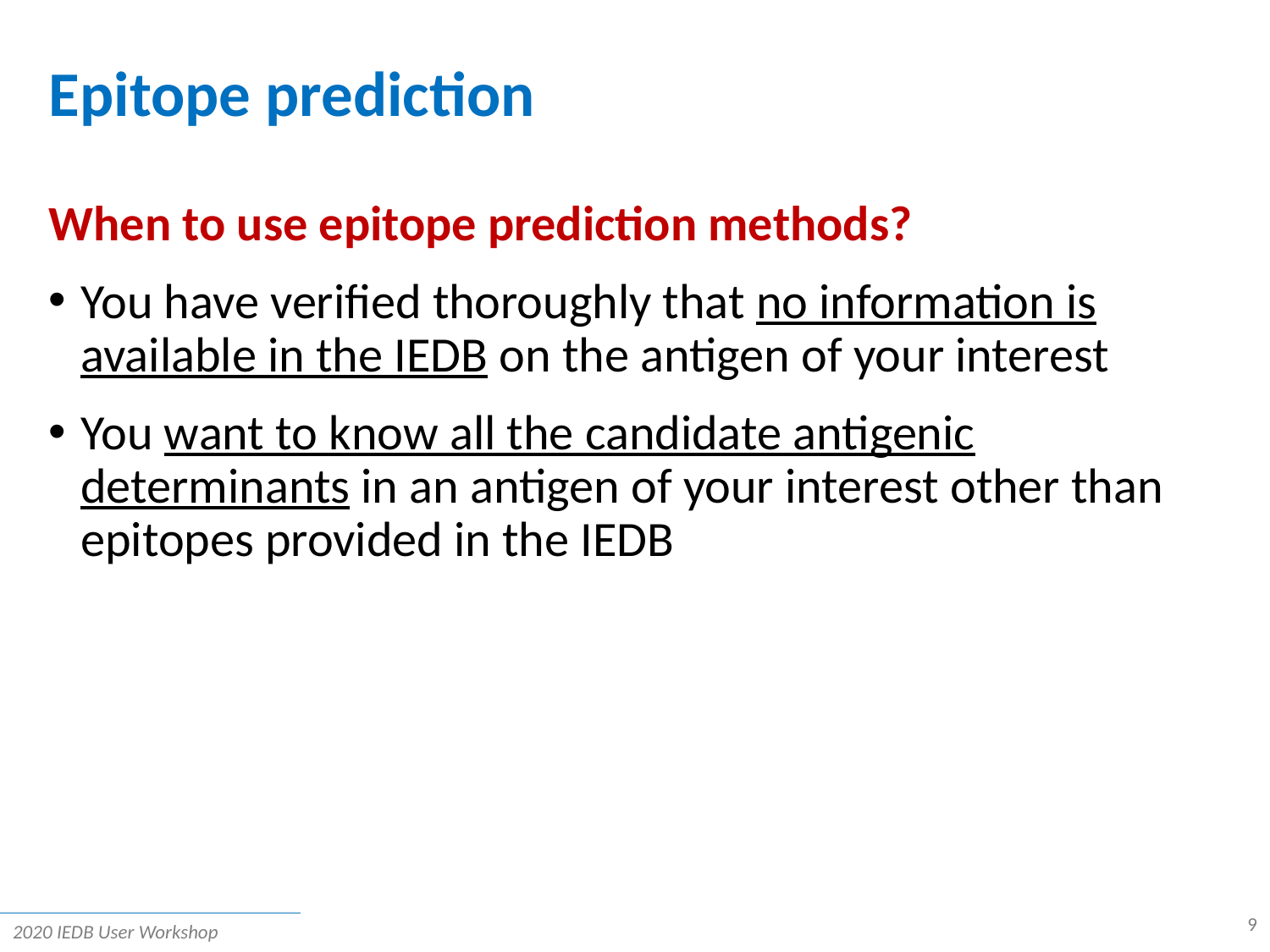

# Epitope prediction
When to use epitope prediction methods?
You have verified thoroughly that no information is available in the IEDB on the antigen of your interest
You want to know all the candidate antigenic determinants in an antigen of your interest other than epitopes provided in the IEDB

9
2020 IEDB User Workshop